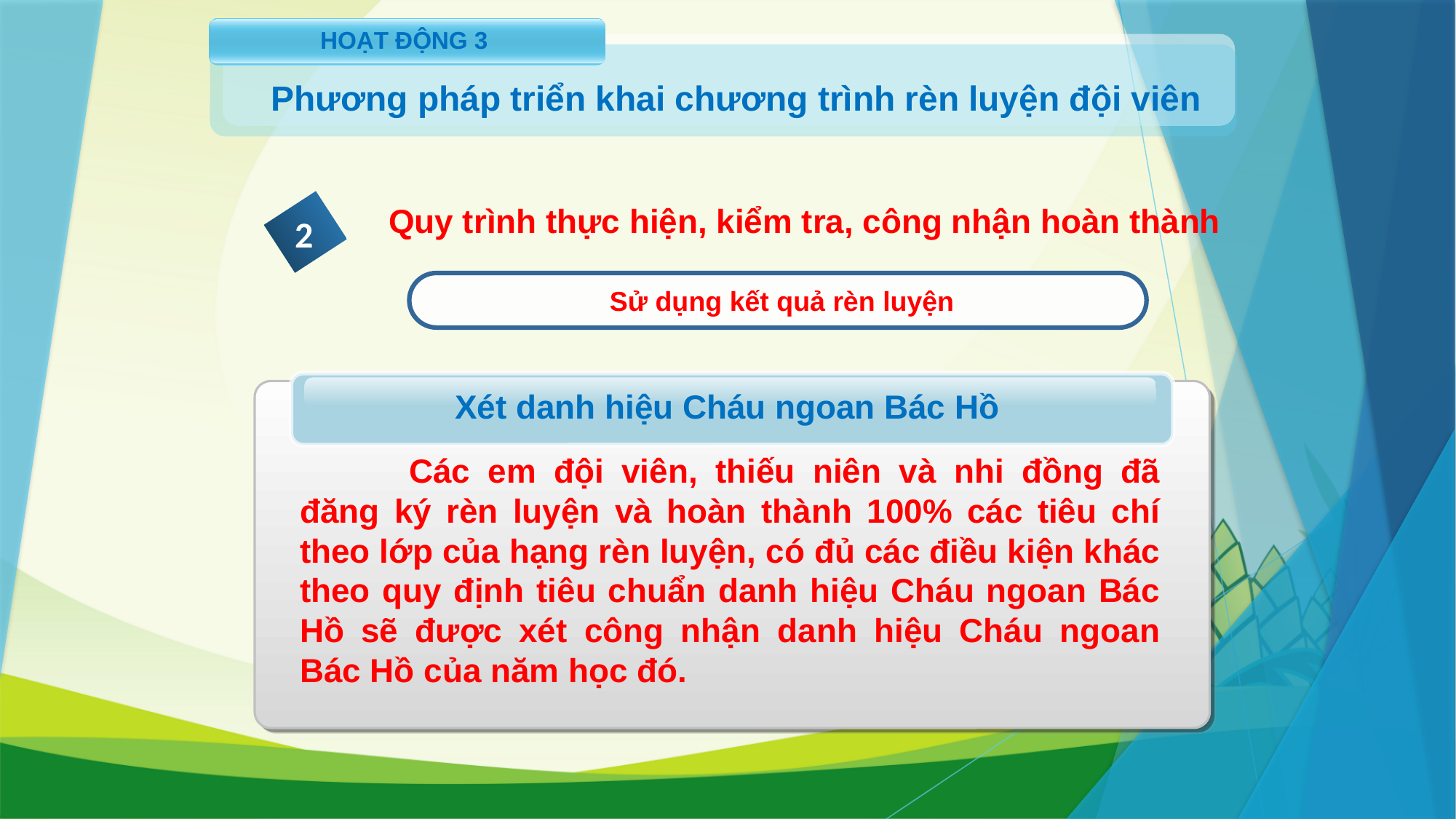

HOẠT ĐỘNG 3

Phương pháp triển khai chương trình rèn luyện đội viên
Quy trình thực hiện, kiểm tra, công nhận hoàn thành

2

Sử dụng kết quả rèn luyện

Xét danh hiệu Cháu ngoan Bác Hồ

	Các em đội viên, thiếu niên và nhi đồng đã đăng ký rèn luyện và hoàn thành 100% các tiêu chí theo lớp của hạng rèn luyện, có đủ các điều kiện khác theo quy định tiêu chuẩn danh hiệu Cháu ngoan Bác Hồ sẽ được xét công nhận danh hiệu Cháu ngoan Bác Hồ của năm học đó.